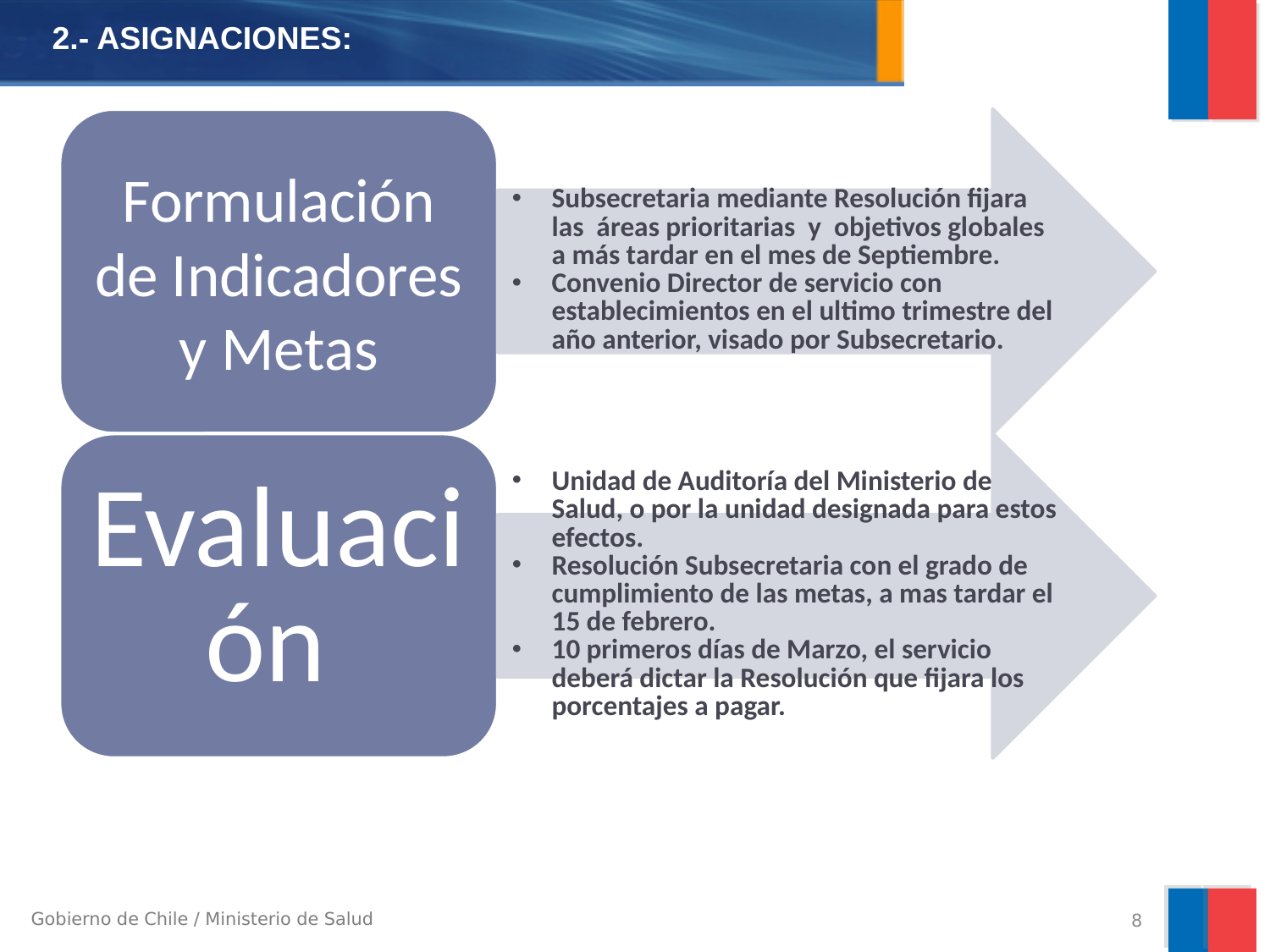

2.- ASIGNACIONES:

Formulación de Indicadores y Metas
Subsecretaria mediante Resolución fijara las  áreas prioritarias  y  objetivos globales a más tardar en el mes de Septiembre.
Convenio Director de servicio con establecimientos en el ultimo trimestre del año anterior, visado por Subsecretario.
Evaluación
Resolución Subsecretaria con el grado de cumplimiento de las metas, a mas tardar el 15 de febrero.
10 primeros días de Marzo, el servicio deberá dictar la Resolución que fijara los porcentajes a pagar.
Unidad de Auditoría del Ministerio de Salud, o por la unidad designada para estos efectos.
8